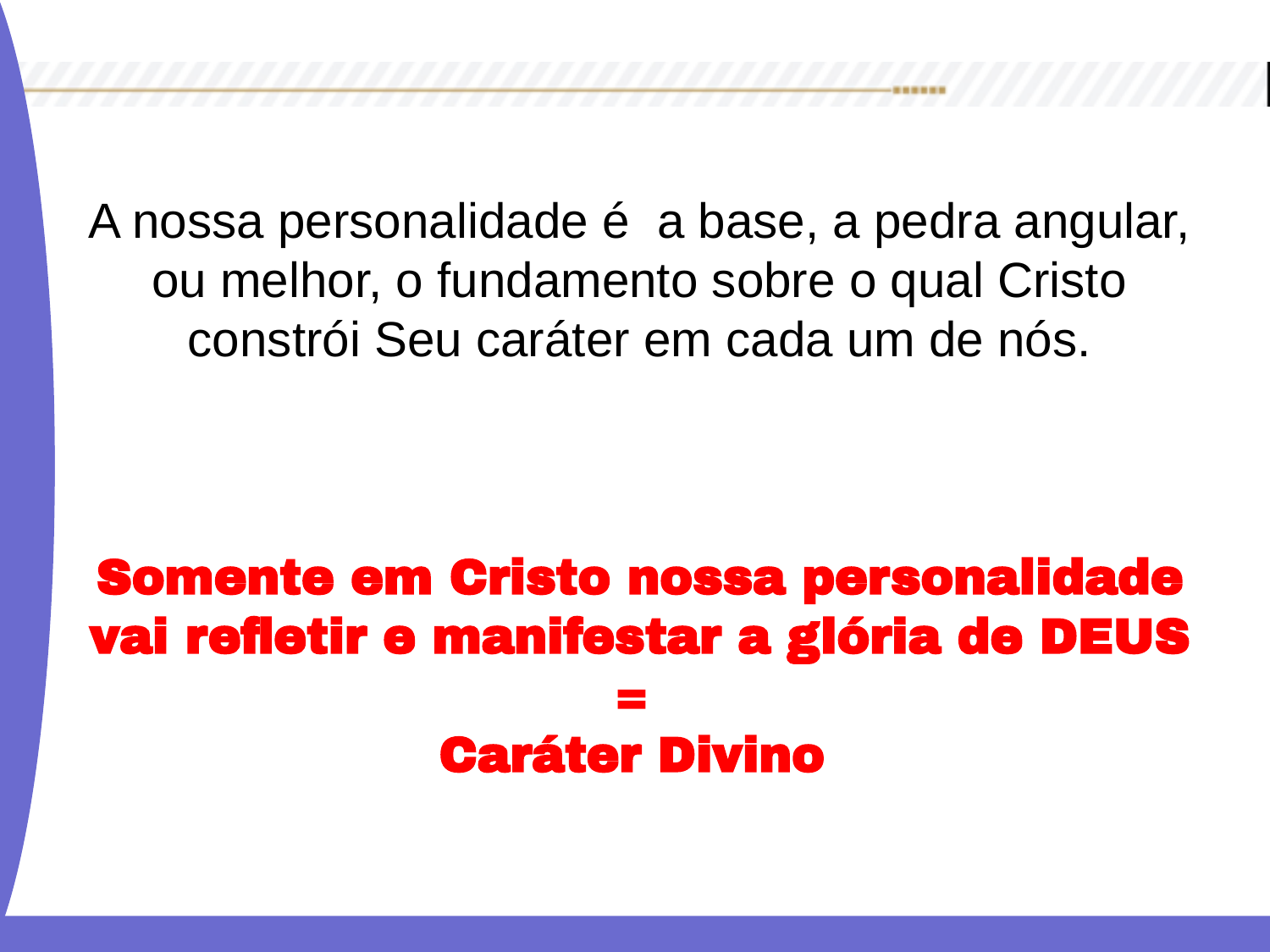

A nossa personalidade é  a base, a pedra angular, ou melhor, o fundamento sobre o qual Cristo constrói Seu caráter em cada um de nós.

Somente em Cristo nossa personalidade vai refletir e manifestar a glória de DEUS =
Caráter Divino